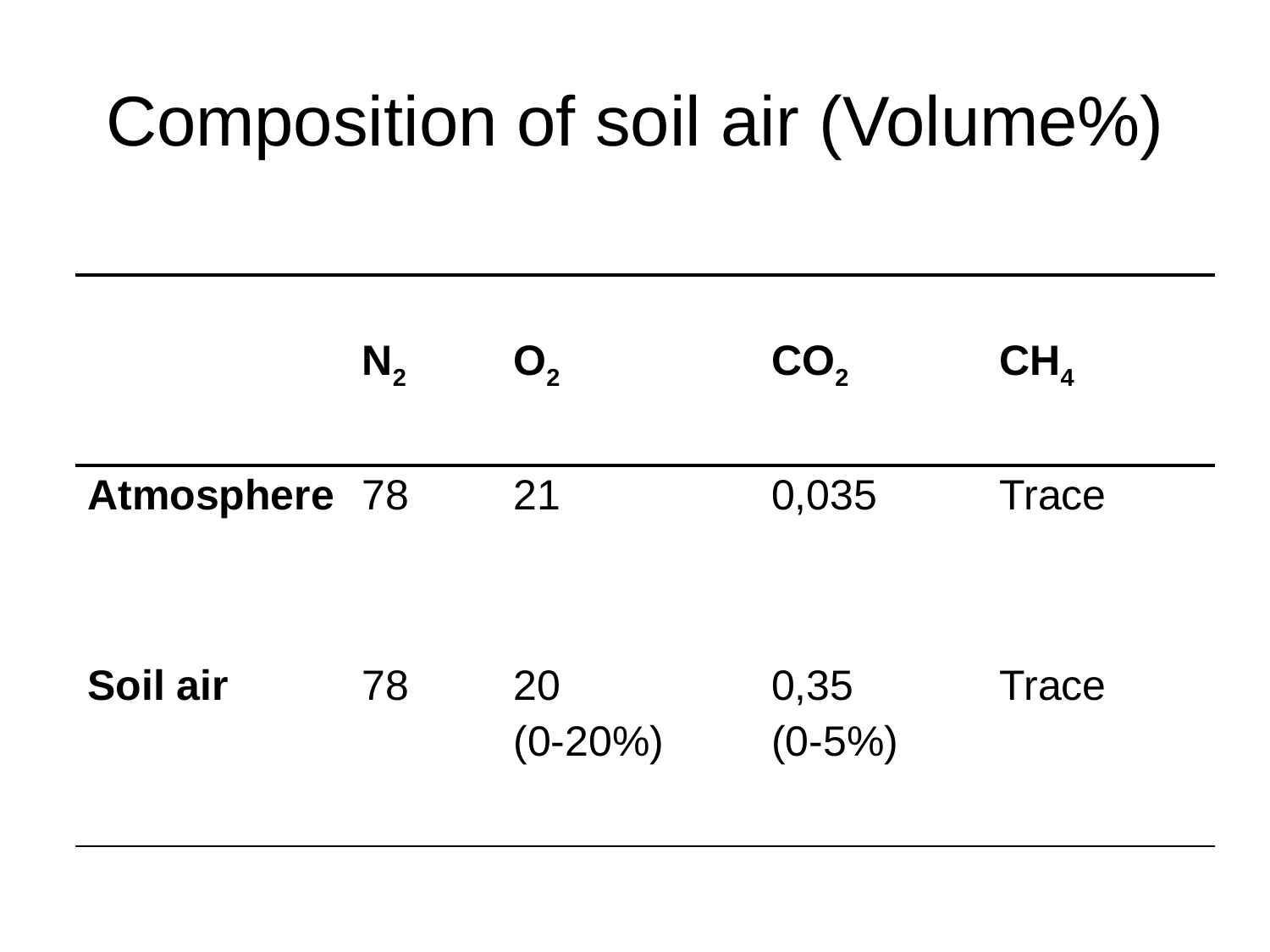

# Composition of soil air (Volume%)
|  | N2 | O2 | CO2 | CH4 |
| --- | --- | --- | --- | --- |
| Atmosphere | 78 | 21 | 0,035 | Trace |
| Soil air | 78 | 20 (0-20%) | 0,35 (0-5%) | Trace |